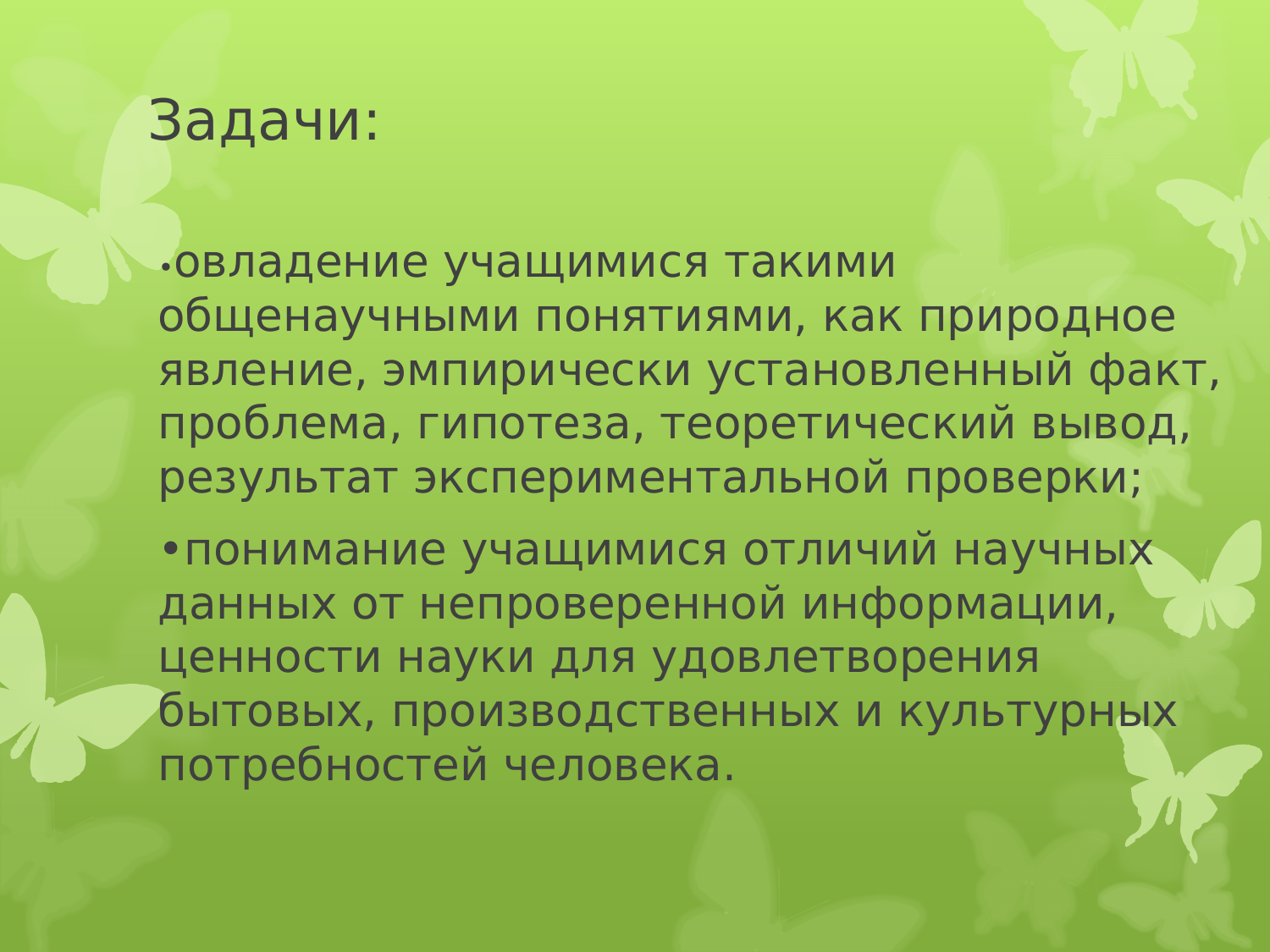

# Задачи:
•овладение учащимися такими общенаучными понятиями, как природное явление, эмпирически установленный факт, проблема, гипотеза, теоретический вывод, результат экспериментальной проверки;
•понимание учащимися отличий научных данных от непроверенной информации, ценности науки для удовлетворения бытовых, производственных и культурных потребностей человека.